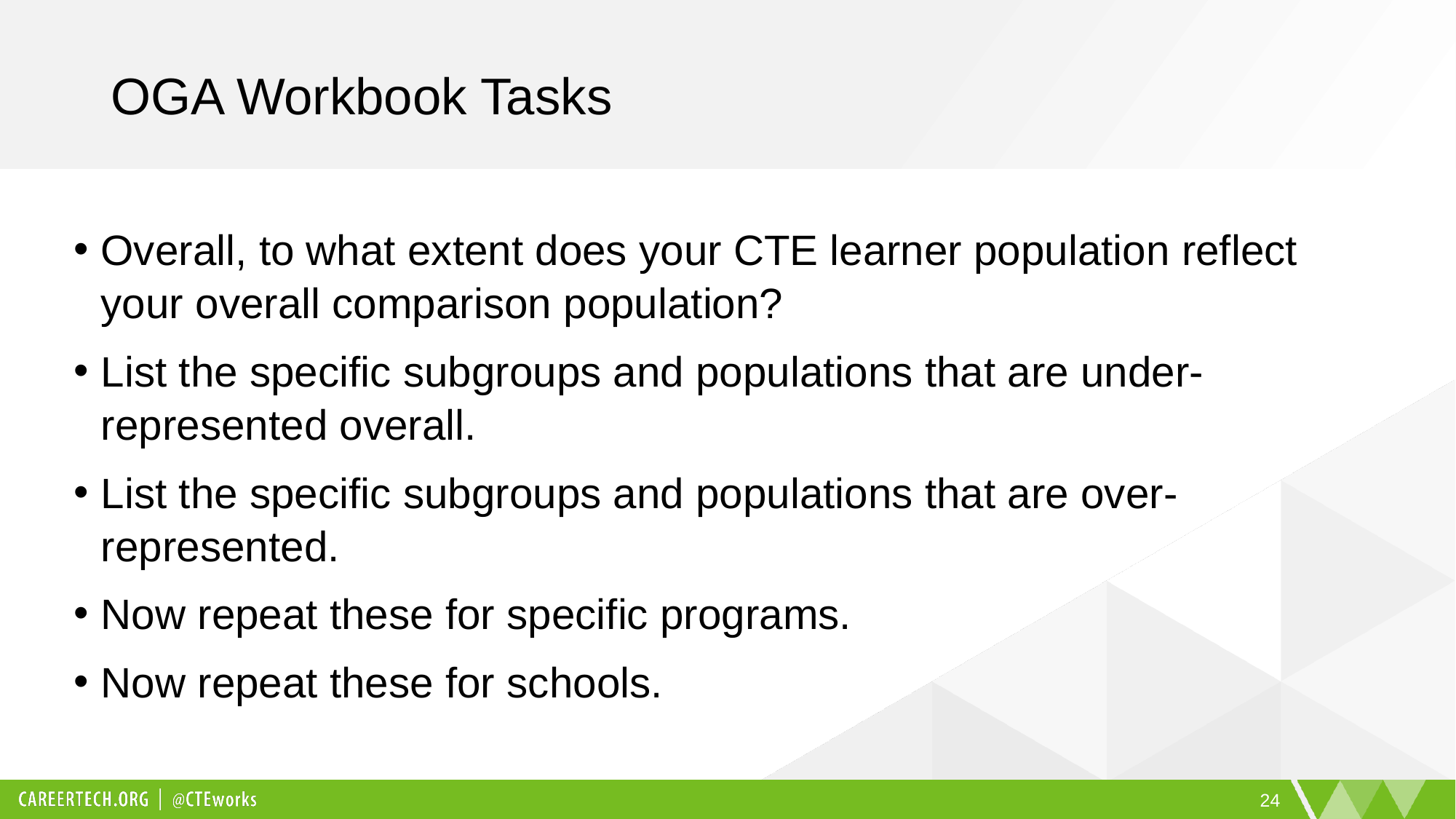

# OGA Workbook Tasks
Overall, to what extent does your CTE learner population reflect your overall comparison population?
List the specific subgroups and populations that are under-represented overall.
List the specific subgroups and populations that are over-represented.
Now repeat these for specific programs.
Now repeat these for schools.
24